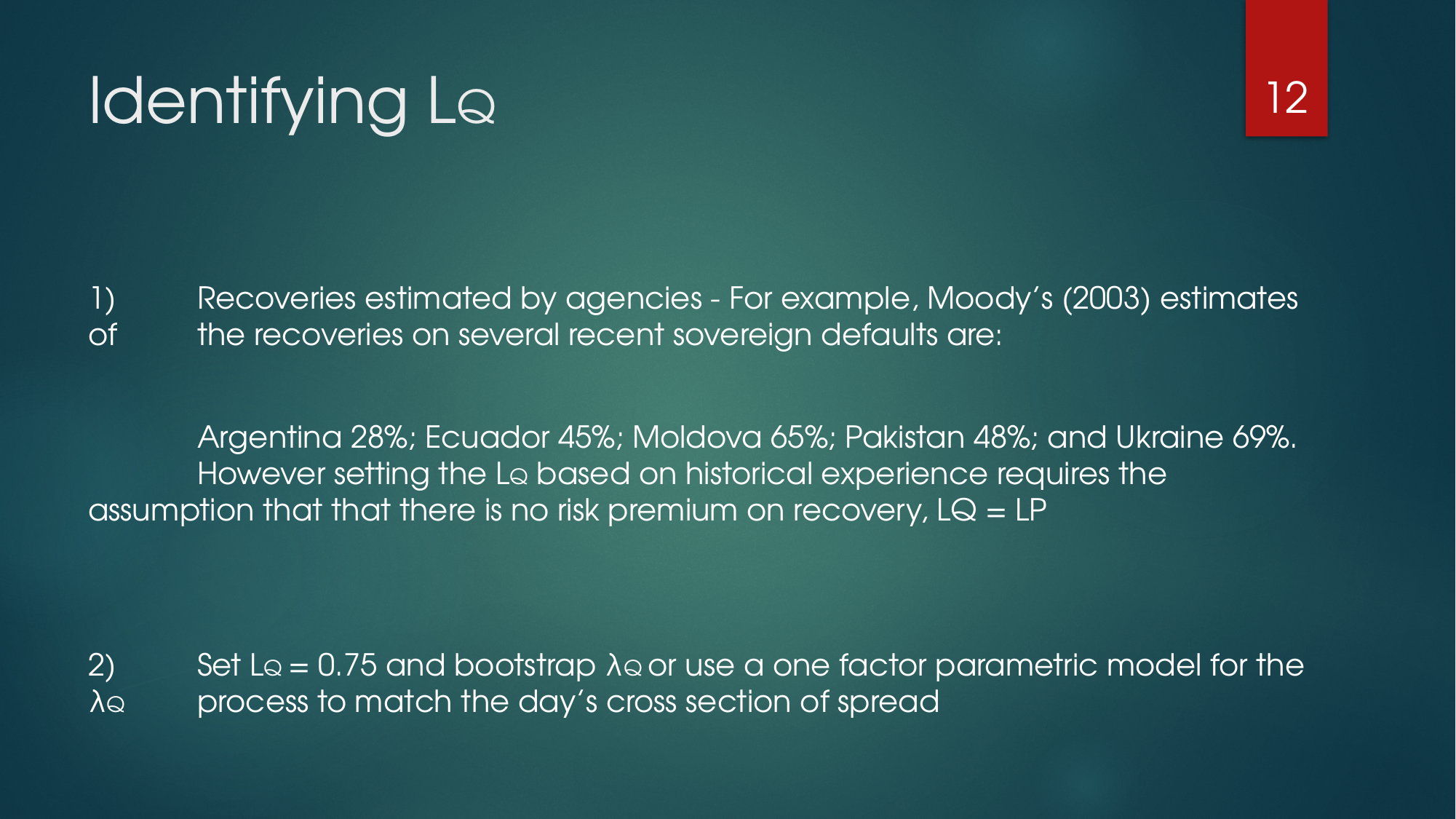

12
# Identifying LQ

1) 	Recoveries estimated by agencies - For example, Moody’s (2003) estimates of 	the recoveries on several recent sovereign defaults are:

	Argentina 28%; Ecuador 45%; Moldova 65%; Pakistan 48%; and Ukraine 69%. 	However setting the LQ based on historical experience requires the 	assumption that that there is no risk premium on recovery, LQ = LP

2) 	Set LQ = 0.75 and bootstrap λQ or use a one factor parametric model for the λQ 	process to match the day’s cross section of spread